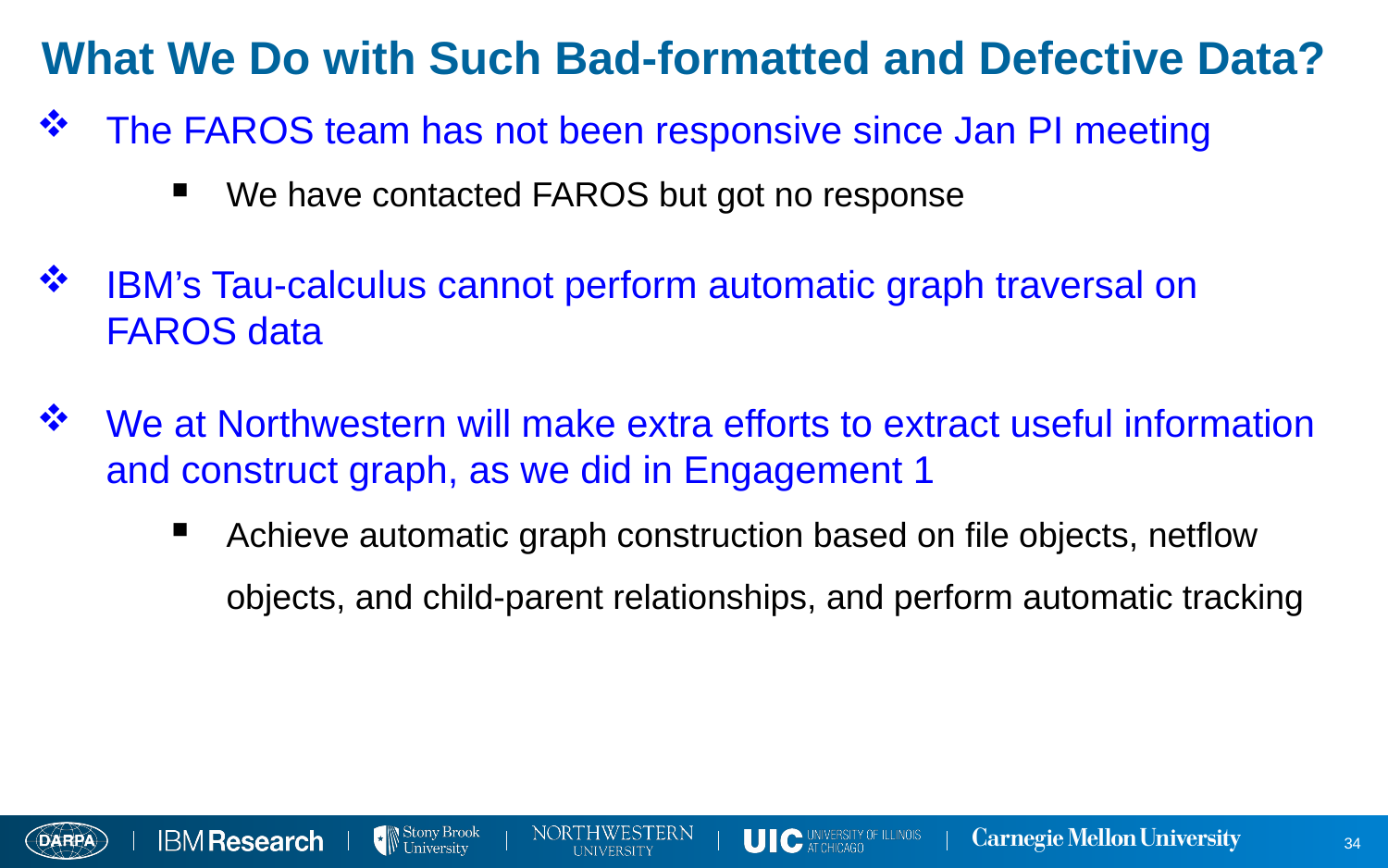

# What We Do with Such Bad-formatted and Defective Data?
The FAROS team has not been responsive since Jan PI meeting
We have contacted FAROS but got no response

IBM’s Tau-calculus cannot perform automatic graph traversal on FAROS data

We at Northwestern will make extra efforts to extract useful information and construct graph, as we did in Engagement 1
Achieve automatic graph construction based on file objects, netflow objects, and child-parent relationships, and perform automatic tracking